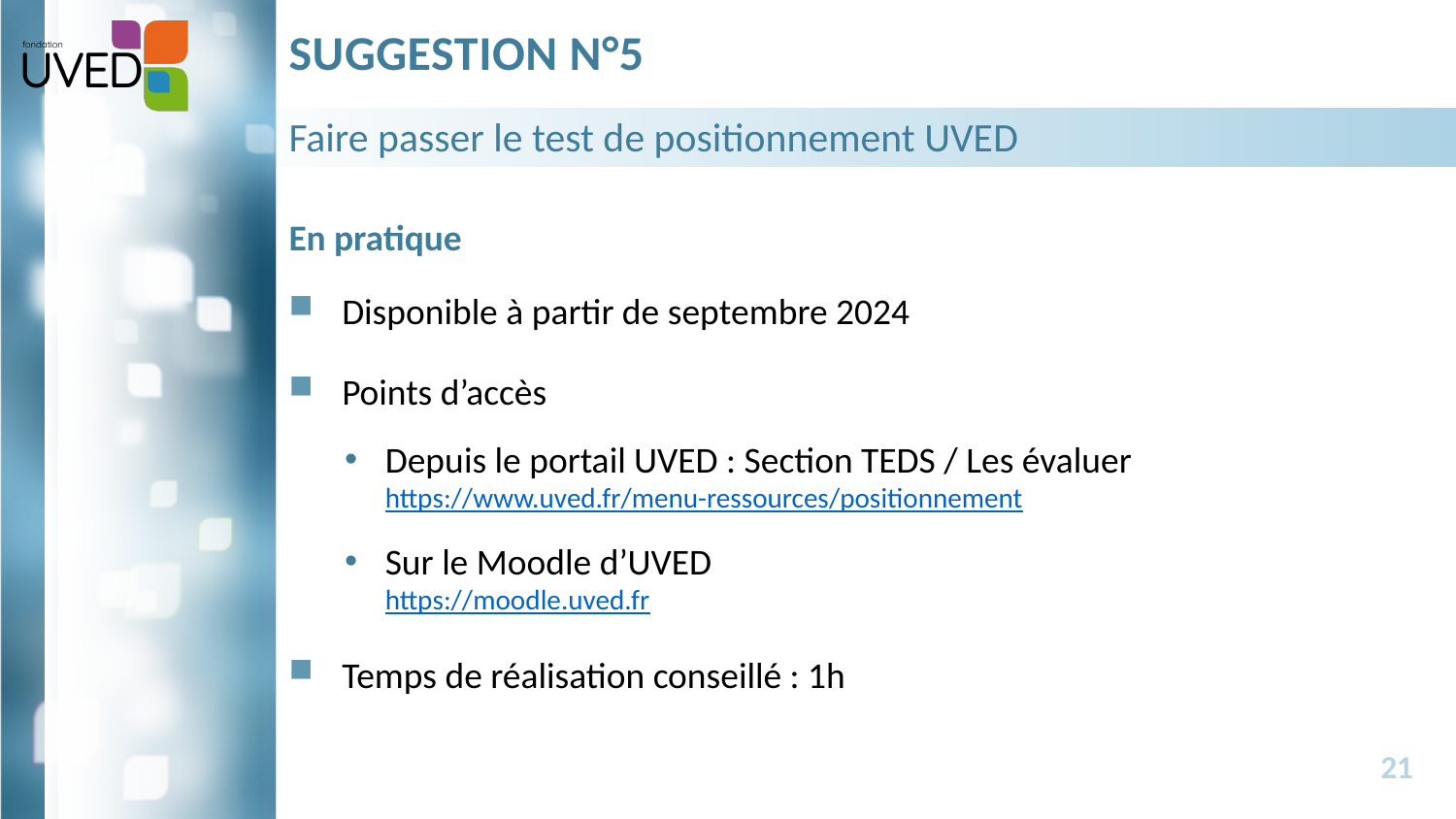

# Suggestion n°5
Faire passer le test de positionnement UVED
En pratique
Disponible à partir de septembre 2024
Points d’accès
Depuis le portail UVED : Section TEDS / Les évaluer
https://www.uved.fr/menu-ressources/positionnement
Sur le Moodle d’UVED
https://moodle.uved.fr
Temps de réalisation conseillé : 1h